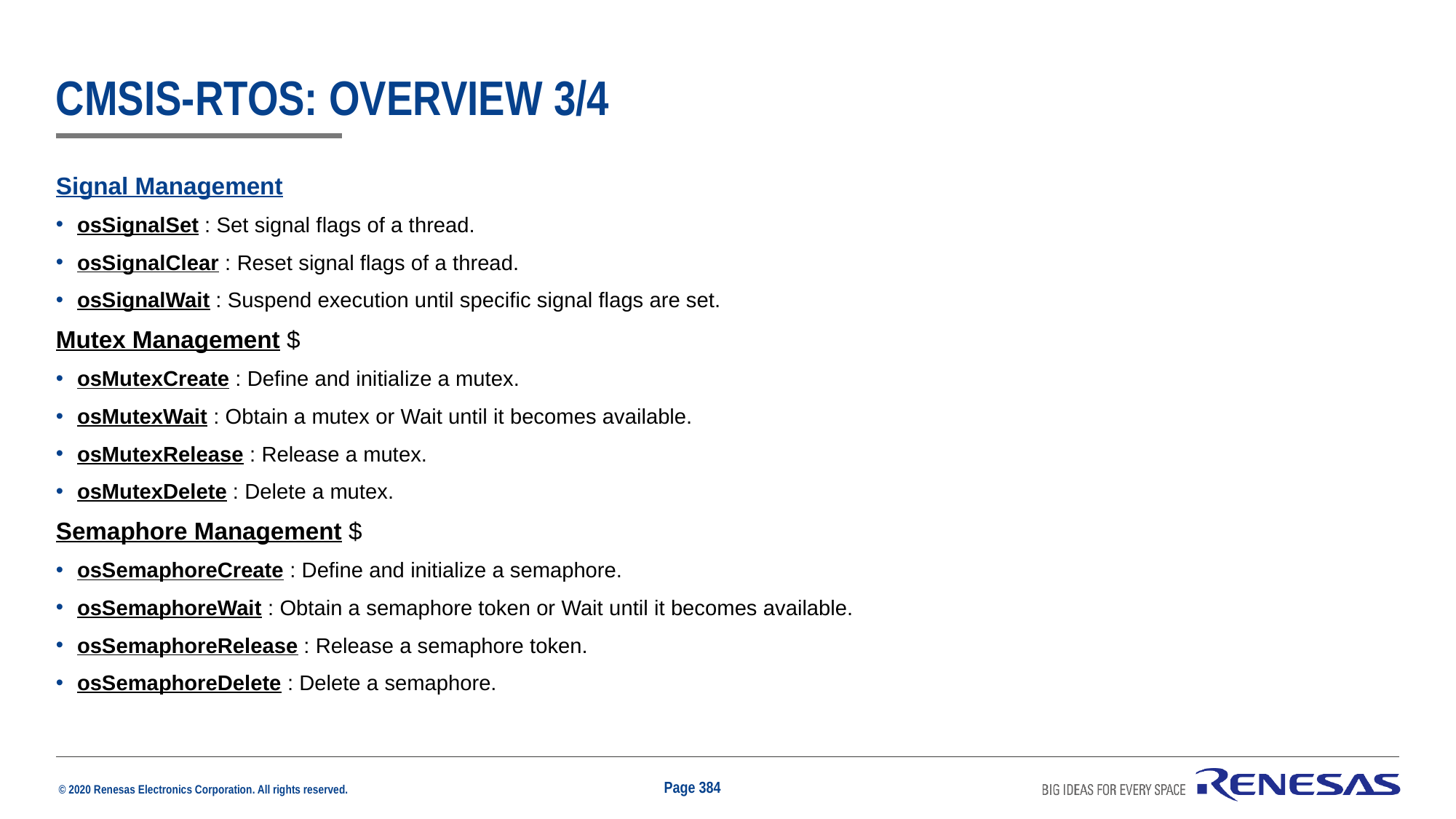

# CMSIS-RTOS: Overview 3/4
Signal Management
osSignalSet : Set signal flags of a thread.
osSignalClear : Reset signal flags of a thread.
osSignalWait : Suspend execution until specific signal flags are set.
Mutex Management $
osMutexCreate : Define and initialize a mutex.
osMutexWait : Obtain a mutex or Wait until it becomes available.
osMutexRelease : Release a mutex.
osMutexDelete : Delete a mutex.
Semaphore Management $
osSemaphoreCreate : Define and initialize a semaphore.
osSemaphoreWait : Obtain a semaphore token or Wait until it becomes available.
osSemaphoreRelease : Release a semaphore token.
osSemaphoreDelete : Delete a semaphore.